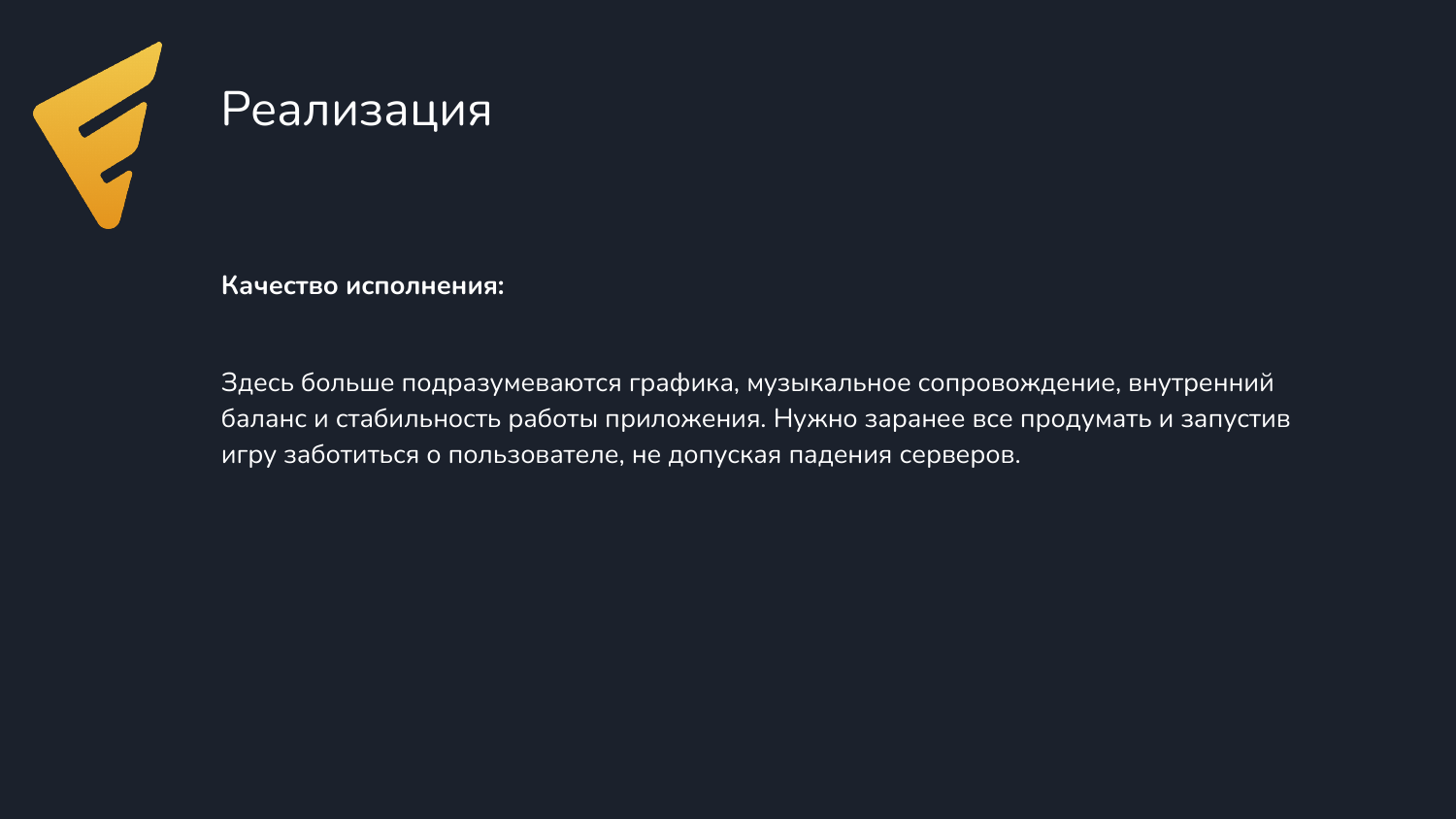

# Реализация
Качество исполнения:
Здесь больше подразумеваются графика, музыкальное сопровождение, внутренний баланс и стабильность работы приложения. Нужно заранее все продумать и запустив игру заботиться о пользователе, не допуская падения серверов.